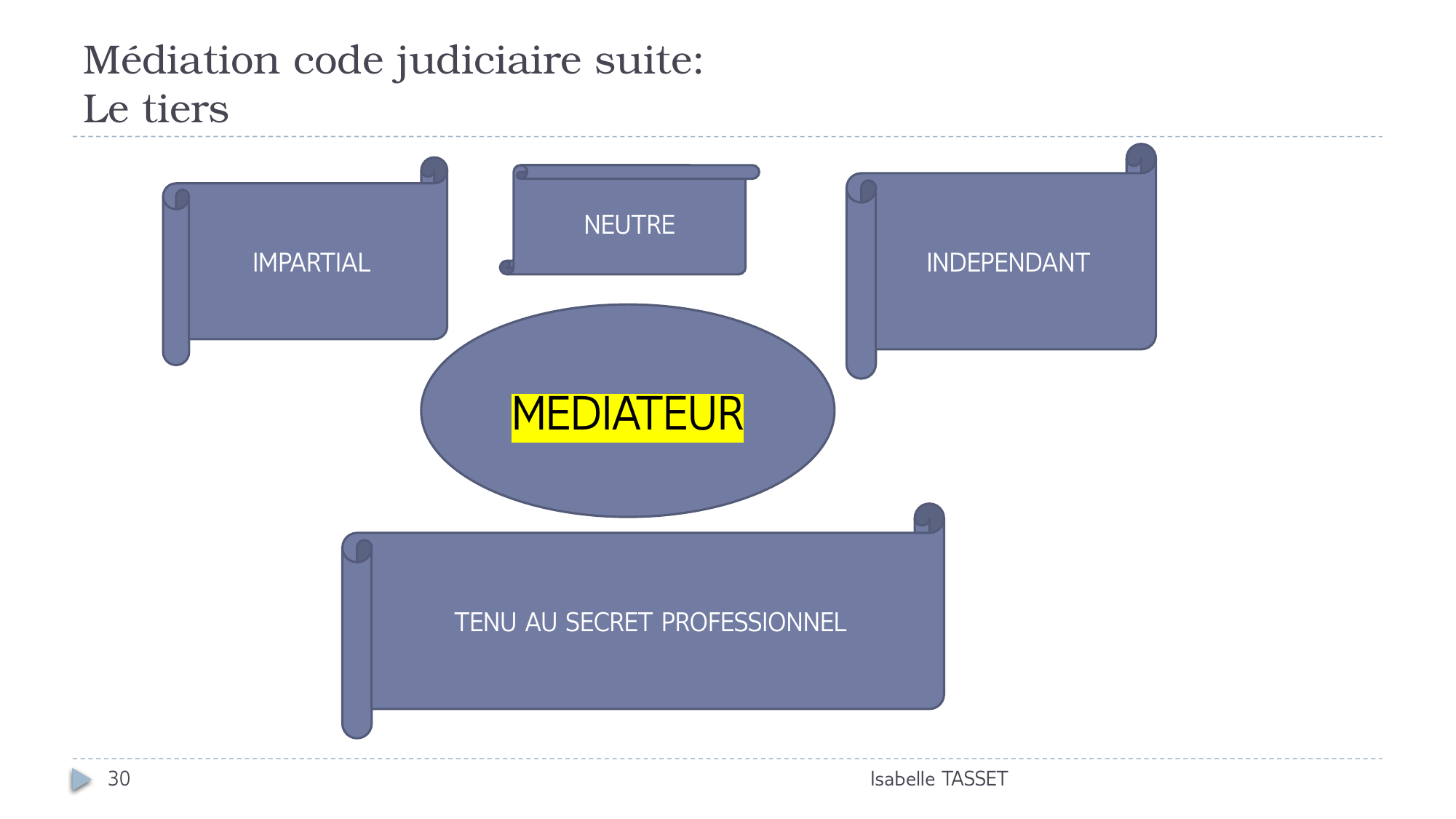

# Médiation code judiciaire suite: Le tiers
INDEPENDANT
IMPARTIAL
NEUTRE
MEDIATEUR
TENU AU SECRET PROFESSIONNEL

30
Isabelle TASSET